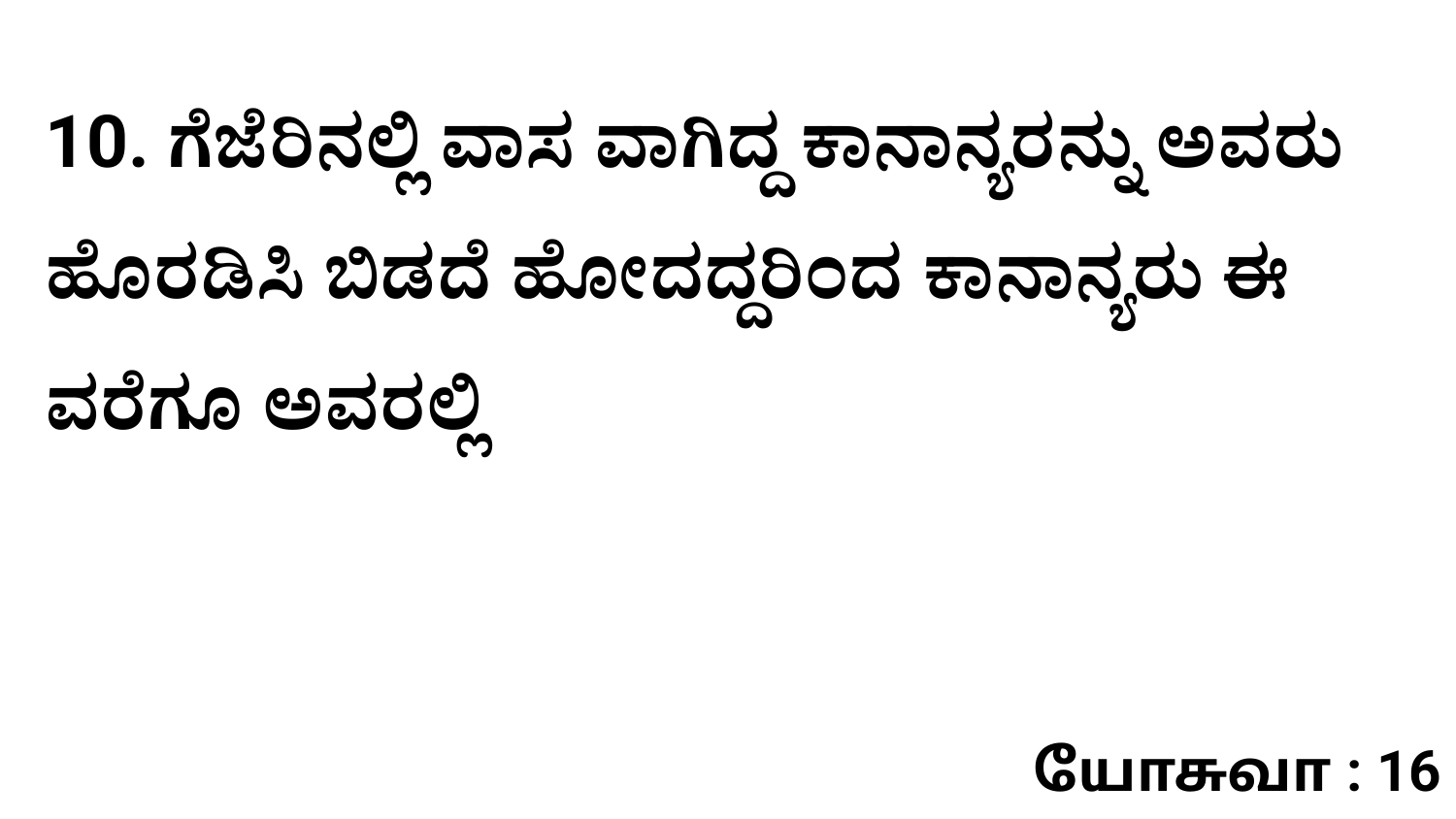

10. ಗೆಜೆರಿನಲ್ಲಿ ವಾಸ ವಾಗಿದ್ದ ಕಾನಾನ್ಯರನ್ನು ಅವರು ಹೊರಡಿಸಿ ಬಿಡದೆ ಹೋದದ್ದರಿಂದ ಕಾನಾನ್ಯರು ಈ ವರೆಗೂ ಅವರಲ್ಲಿ
யோசுவா : 16